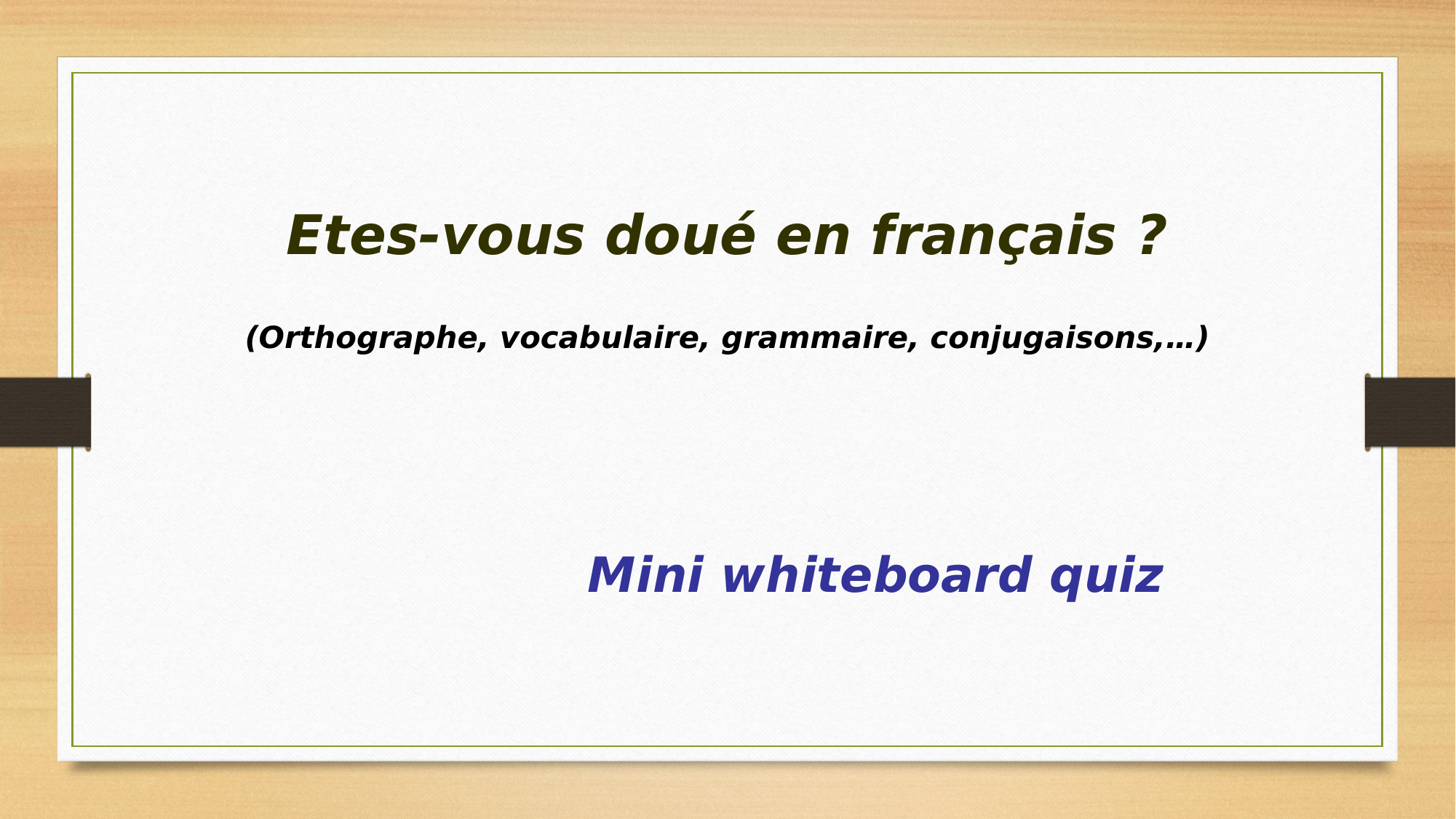

Etes-vous doué en français ?
(Orthographe, vocabulaire, grammaire, conjugaisons,…)
Mini whiteboard quiz